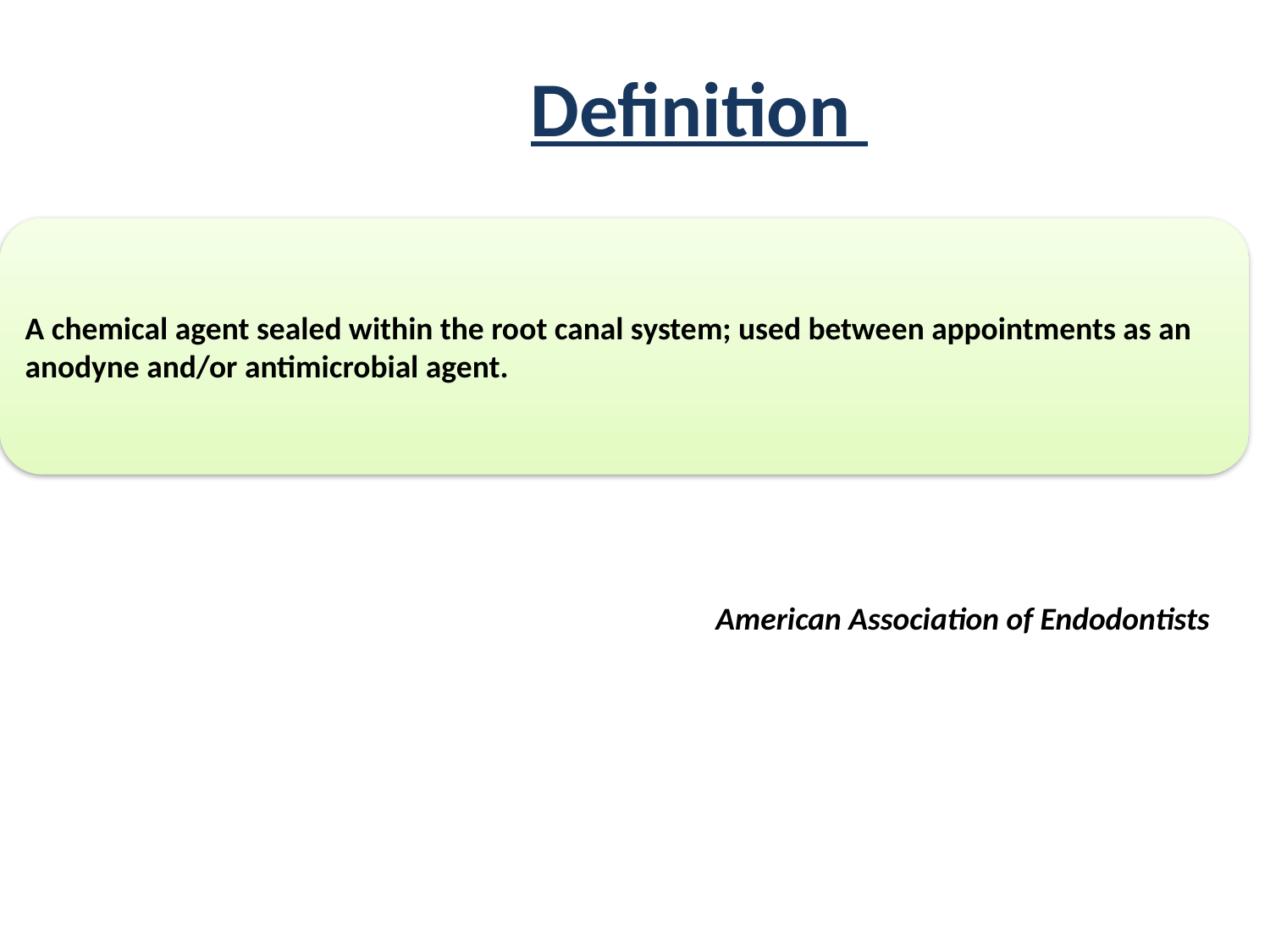

Definition
A chemical agent sealed within the root canal system; used between appointments as an anodyne and/or antimicrobial agent.
American Association of Endodontists